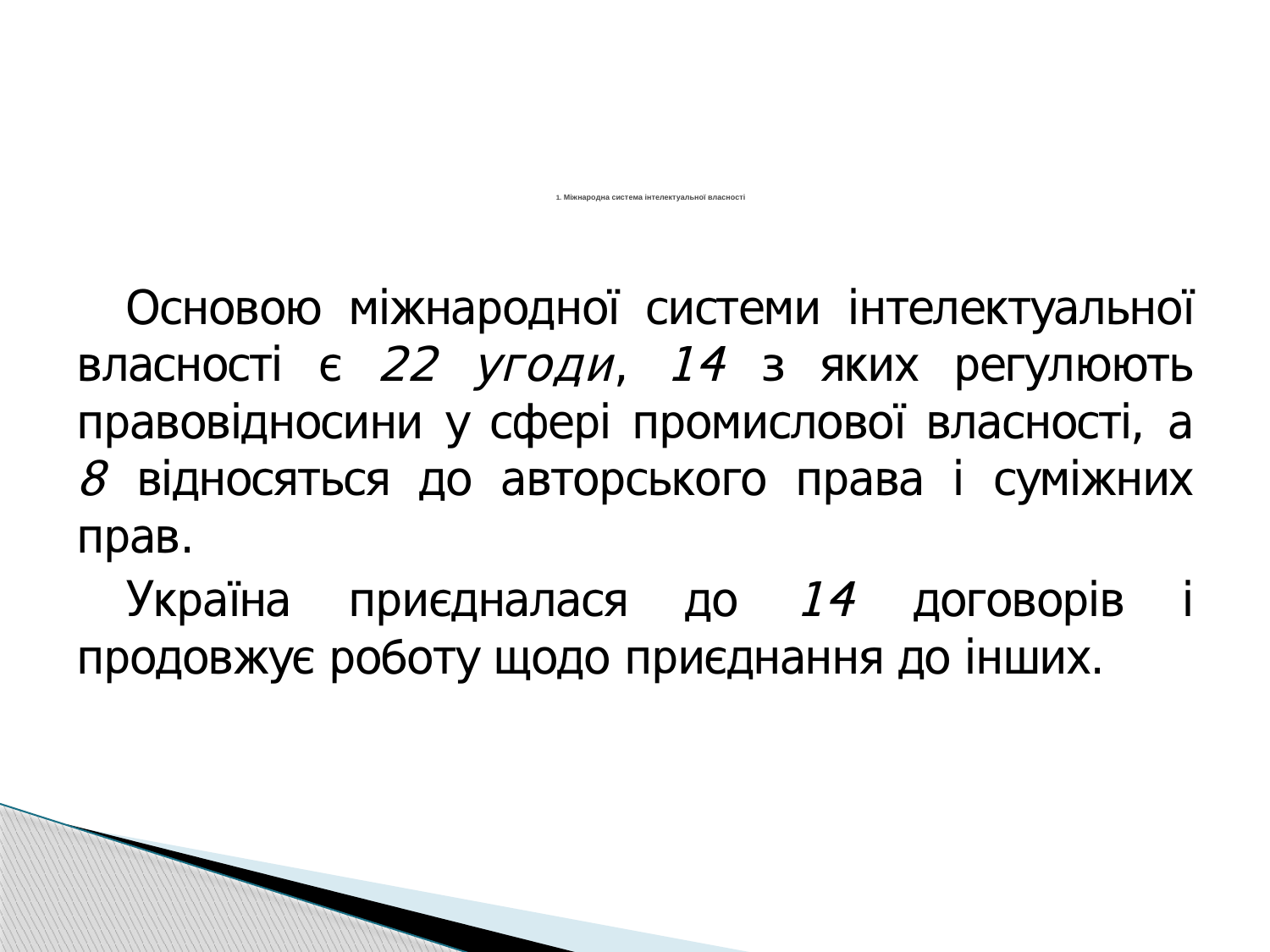

# 1. Міжнародна система інтелектуальної власності

Основою міжнародної системи інтелектуальної власності є 22 угоди, 14 з яких регулюють правовідносини у сфері промислової власності, а 8 відносяться до авторського права і суміжних прав.
Україна приєдналася до 14 договорів і продовжує роботу щодо приєднання до інших.